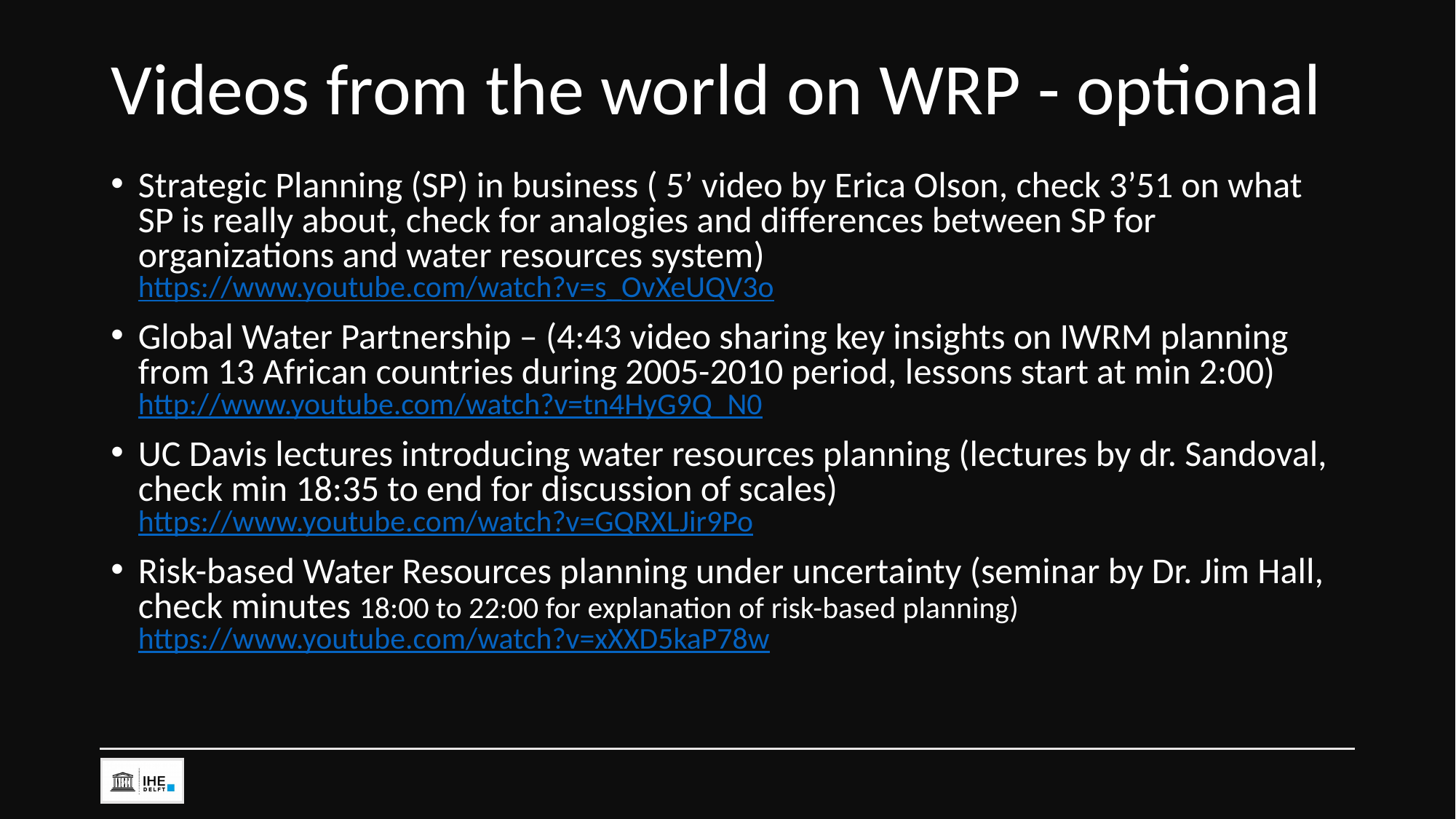

# Videos from the world on WRP - optional
Strategic Planning (SP) in business ( 5’ video by Erica Olson, check 3’51 on what SP is really about, check for analogies and differences between SP for organizations and water resources system) https://www.youtube.com/watch?v=s_OvXeUQV3o
Global Water Partnership – (4:43 video sharing key insights on IWRM planning from 13 African countries during 2005-2010 period, lessons start at min 2:00) http://www.youtube.com/watch?v=tn4HyG9Q_N0
UC Davis lectures introducing water resources planning (lectures by dr. Sandoval, check min 18:35 to end for discussion of scales) https://www.youtube.com/watch?v=GQRXLJir9Po
Risk-based Water Resources planning under uncertainty (seminar by Dr. Jim Hall, check minutes 18:00 to 22:00 for explanation of risk-based planning) https://www.youtube.com/watch?v=xXXD5kaP78w